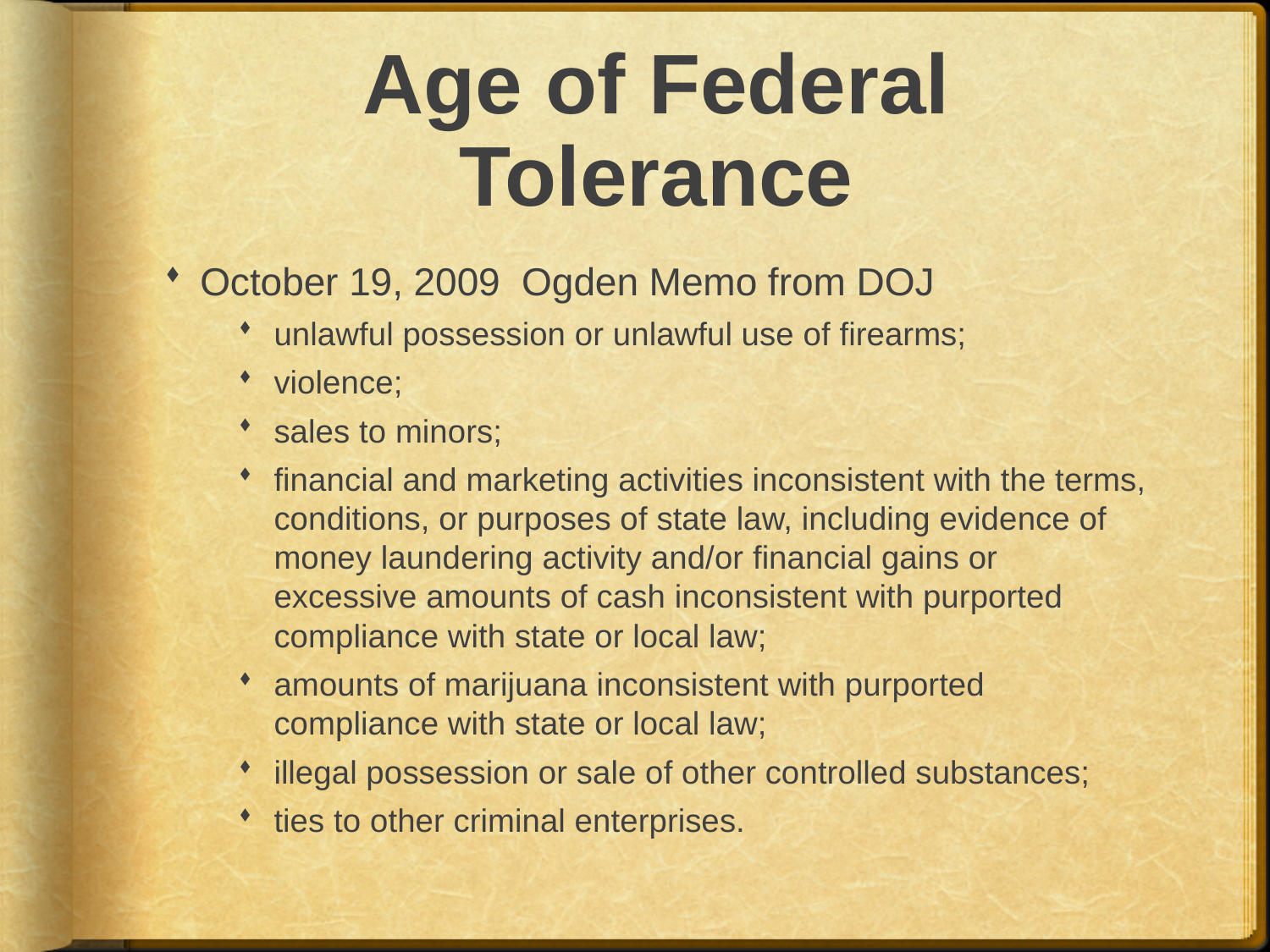

# Age of Federal Tolerance
October 19, 2009  Ogden Memo from DOJ
unlawful possession or unlawful use of firearms;
violence;
sales to minors;
financial and marketing activities inconsistent with the terms, conditions, or purposes of state law, including evidence of money laundering activity and/or financial gains or excessive amounts of cash inconsistent with purported compliance with state or local law;
amounts of marijuana inconsistent with purported compliance with state or local law;
illegal possession or sale of other controlled substances;
ties to other criminal enterprises.